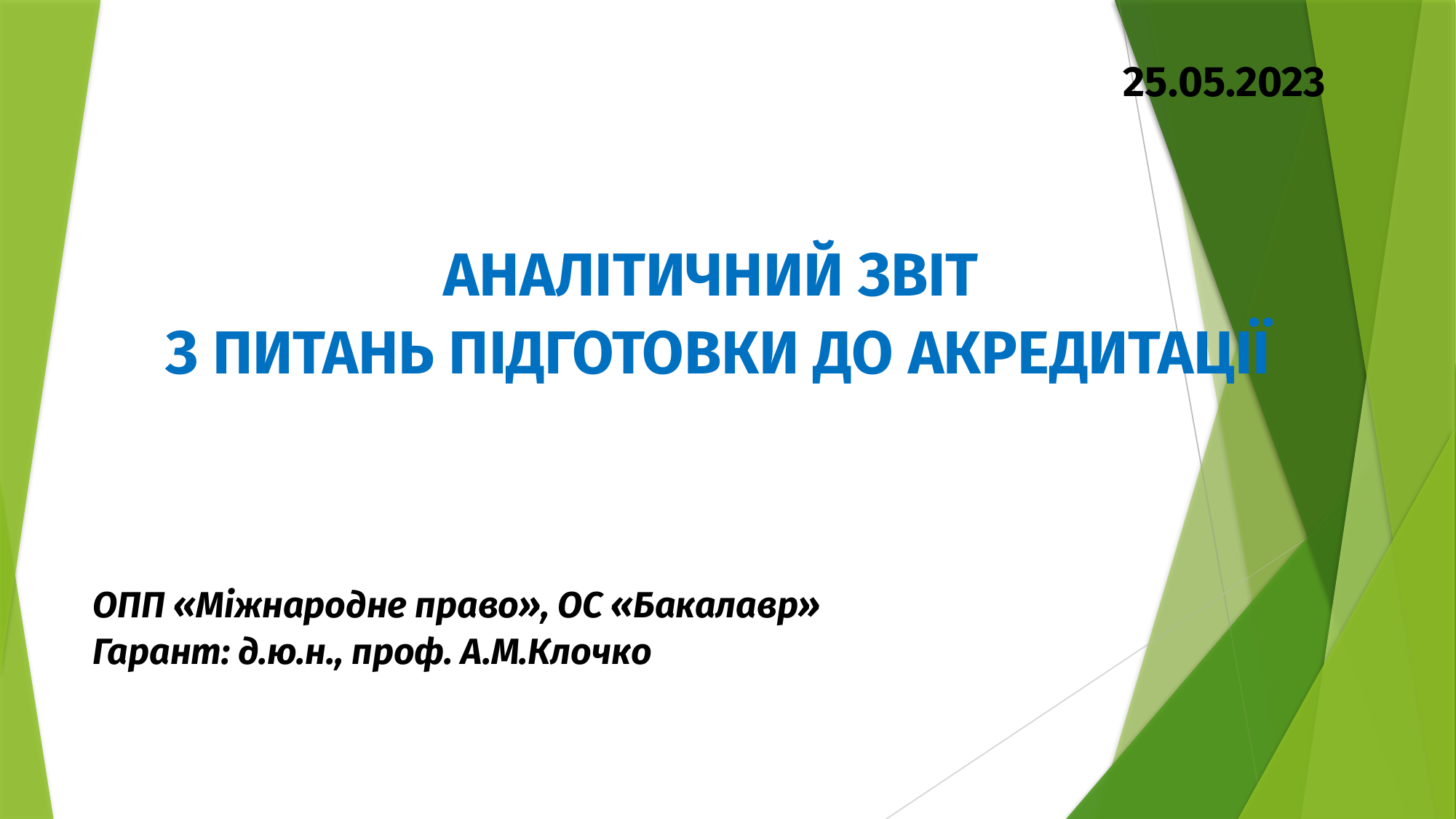

25.05.2023
звіт з питань підготовки до акредитації
АНАЛІТИЧНИЙ ЗВІТ
З ПИТАНЬ ПІДГОТОВКИ ДО АКРЕДИТАЦІЇ

ОПП «Міжнародне право», ОС «Бакалавр»
Гарант: д.ю.н., проф. А.М.Клочко